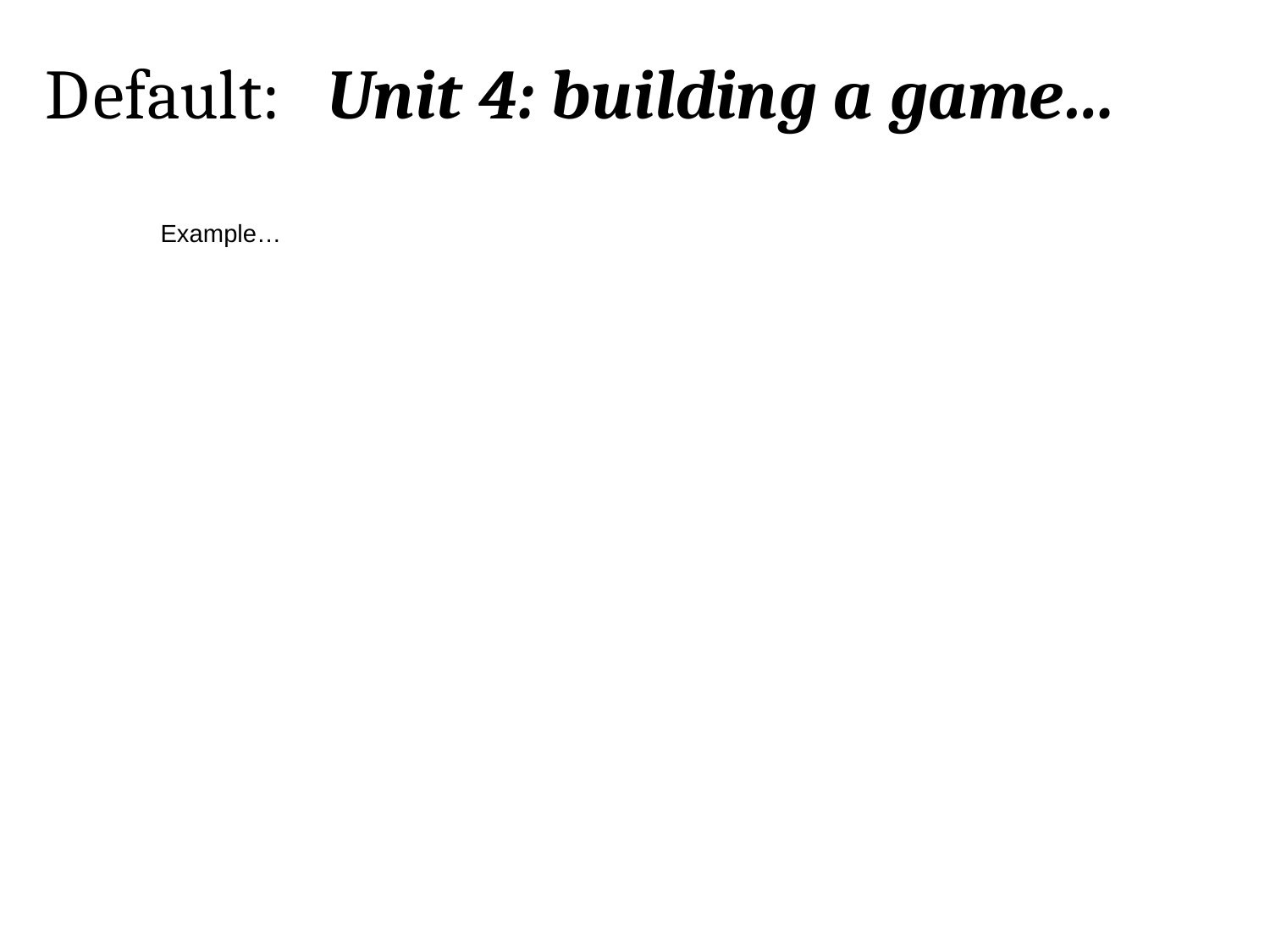

Default:   Unit 4: building a game…
Example…